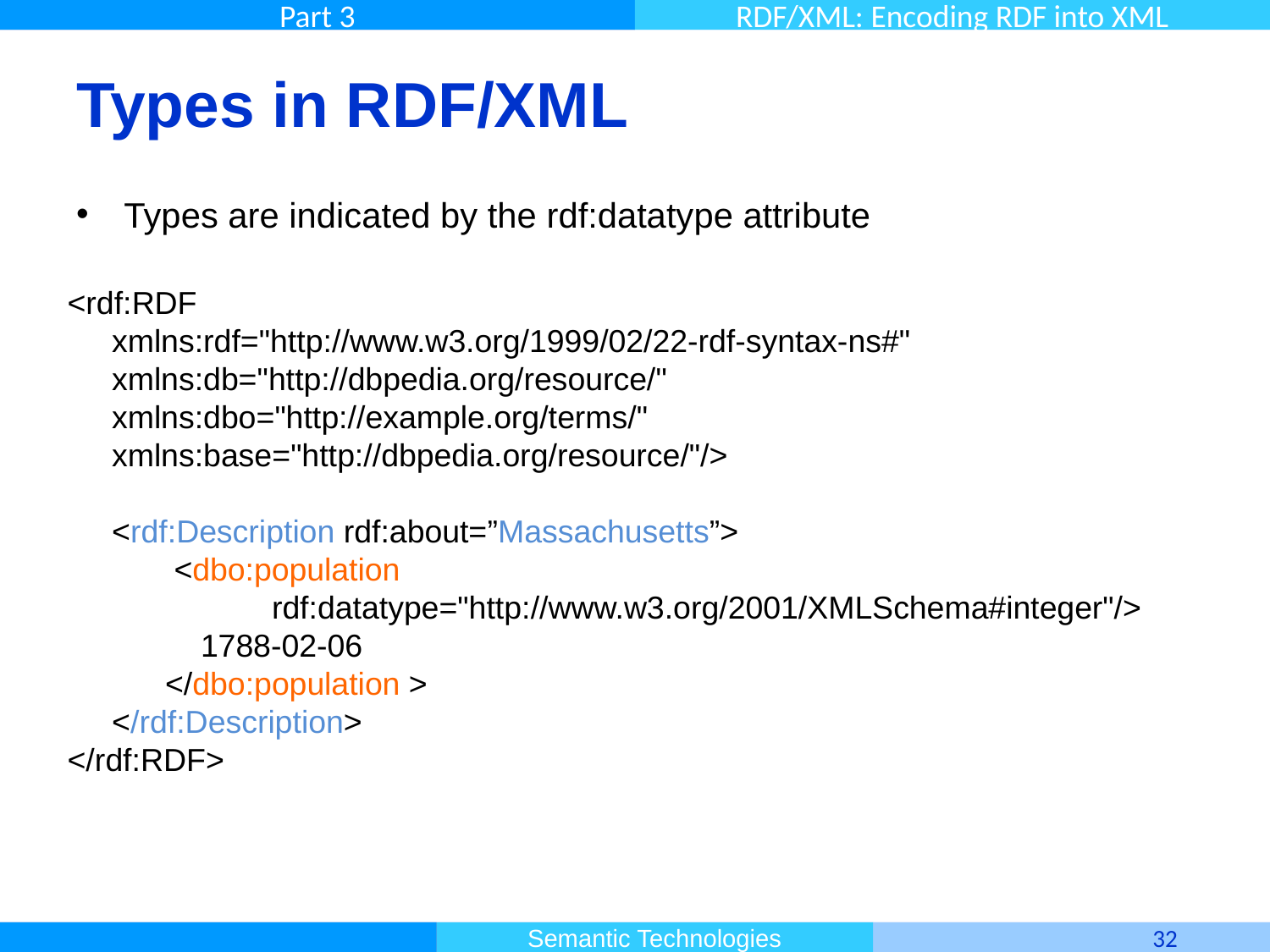

# Types in RDF/XML
Types are indicated by the rdf:datatype attribute
<rdf:RDF
     xmlns:rdf="http://www.w3.org/1999/02/22-rdf-syntax-ns#"
     xmlns:db="http://dbpedia.org/resource/"
     xmlns:dbo="http://example.org/terms/"
     xmlns:base="http://dbpedia.org/resource/"/>

     <rdf:Description rdf:about=”Massachusetts”>
            <dbo:population
                       rdf:datatype="http://www.w3.org/2001/XMLSchema#integer"/>
               1788-02-06
           </dbo:population >
     </rdf:Description>
</rdf:RDF>